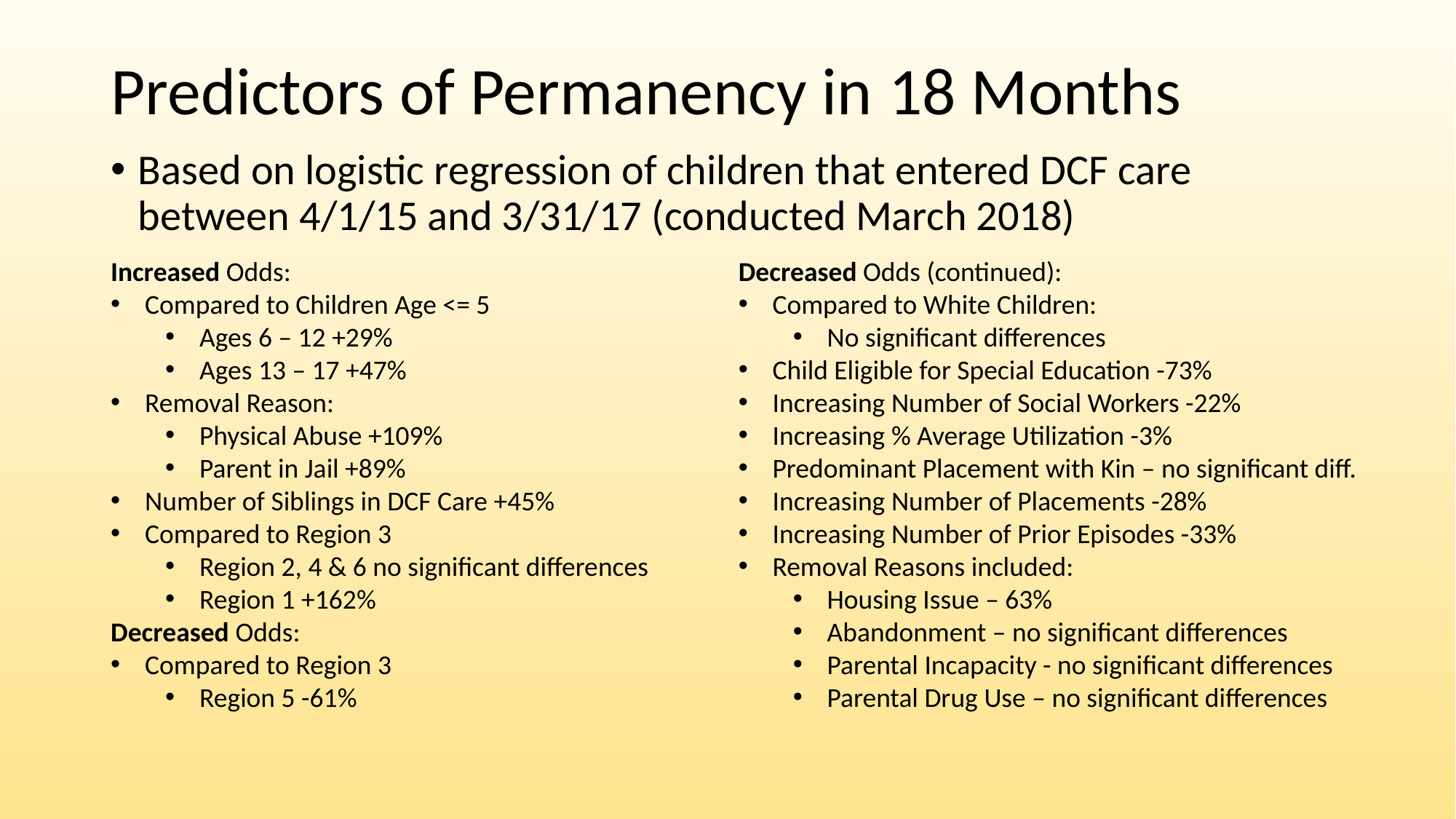

# Predictors of Permanency in 18 Months
Based on logistic regression of children that entered DCF care between 4/1/15 and 3/31/17 (conducted March 2018)
Increased Odds:
Compared to Children Age <= 5
Ages 6 – 12 +29%
Ages 13 – 17 +47%
Removal Reason:
Physical Abuse +109%
Parent in Jail +89%
Number of Siblings in DCF Care +45%
Compared to Region 3
Region 2, 4 & 6 no significant differences
Region 1 +162%
Decreased Odds:
Compared to Region 3
Region 5 -61%

Decreased Odds (continued):
Compared to White Children:
No significant differences
Child Eligible for Special Education -73%
Increasing Number of Social Workers -22%
Increasing % Average Utilization -3%
Predominant Placement with Kin – no significant diff.
Increasing Number of Placements -28%
Increasing Number of Prior Episodes -33%
Removal Reasons included:
Housing Issue – 63%
Abandonment – no significant differences
Parental Incapacity - no significant differences
Parental Drug Use – no significant differences